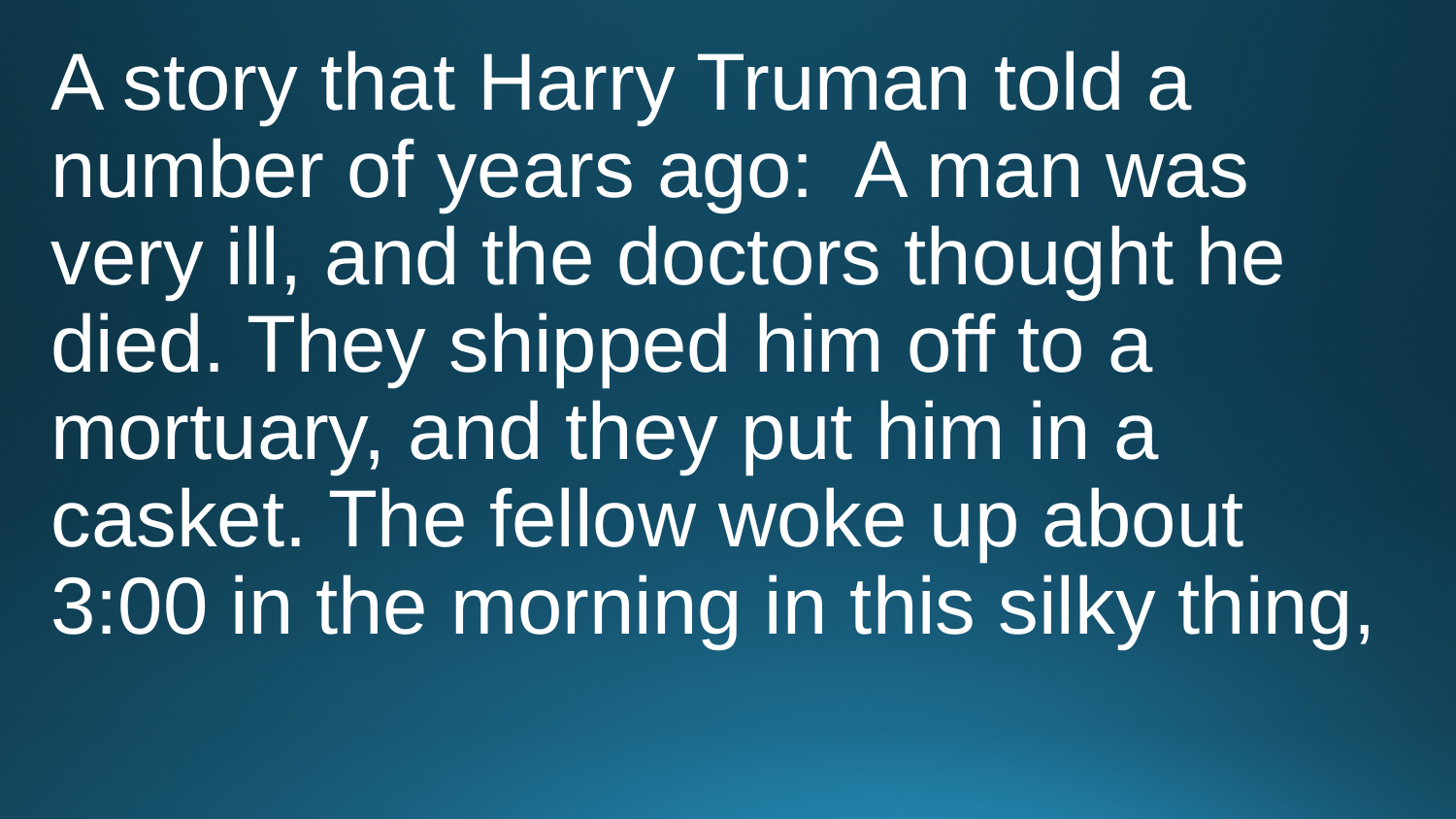

A story that Harry Truman told a number of years ago:  A man was very ill, and the doctors thought he died. They shipped him off to a mortuary, and they put him in a casket. The fellow woke up about 3:00 in the morning in this silky thing,